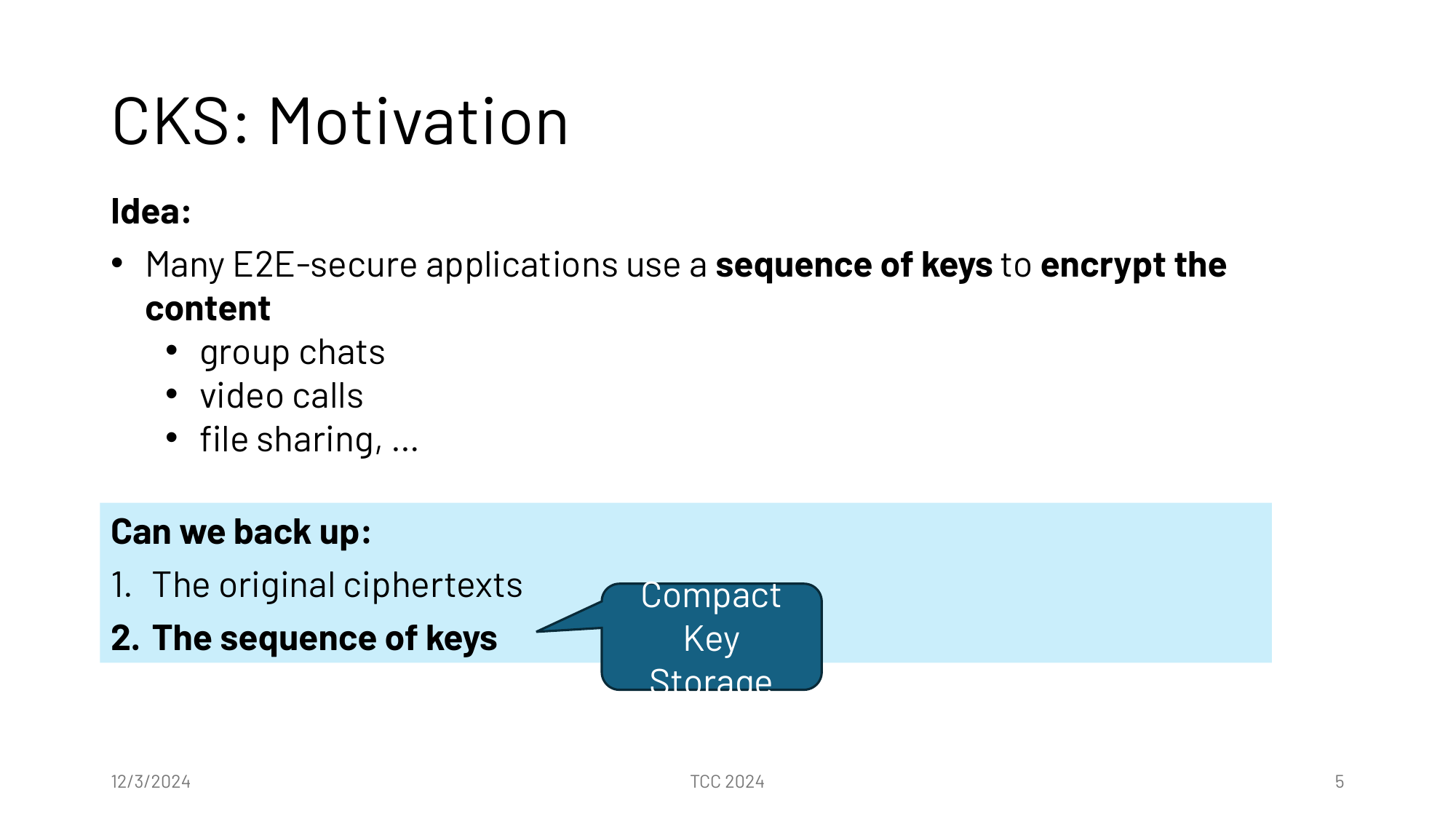

# CKS: Motivation
Idea:
Many E2E-secure applications use a sequence of keys to encrypt the content
group chats
video calls
file sharing, …

Can we back up:
The original ciphertexts
The sequence of keys
Compact Key Storage
12/3/2024
TCC 2024
5